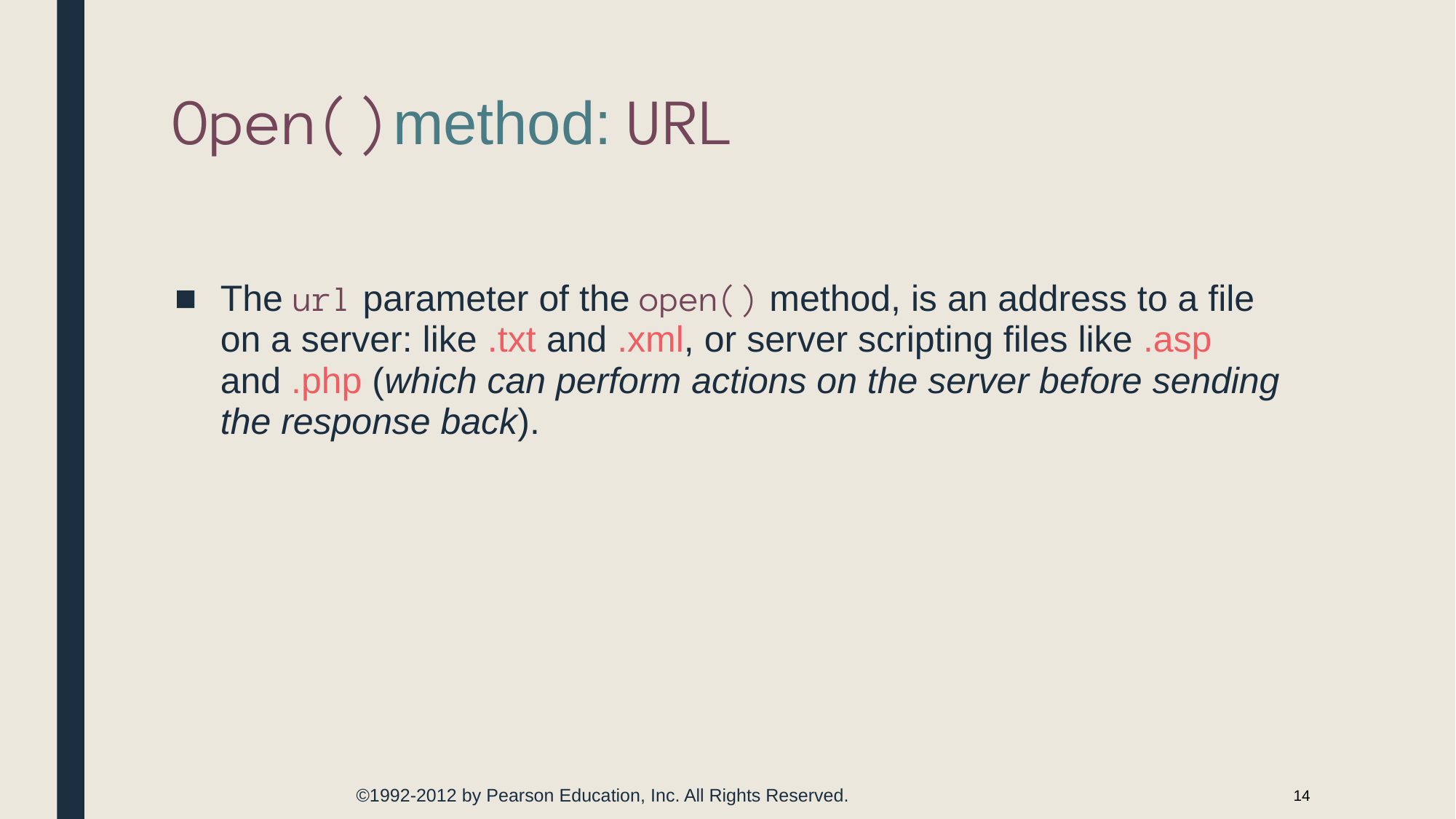

# Open()method: URL
The url parameter of the open() method, is an address to a file on a server: like .txt and .xml, or server scripting files like .asp and .php (which can perform actions on the server before sending the response back).
©1992-2012 by Pearson Education, Inc. All Rights Reserved.
14